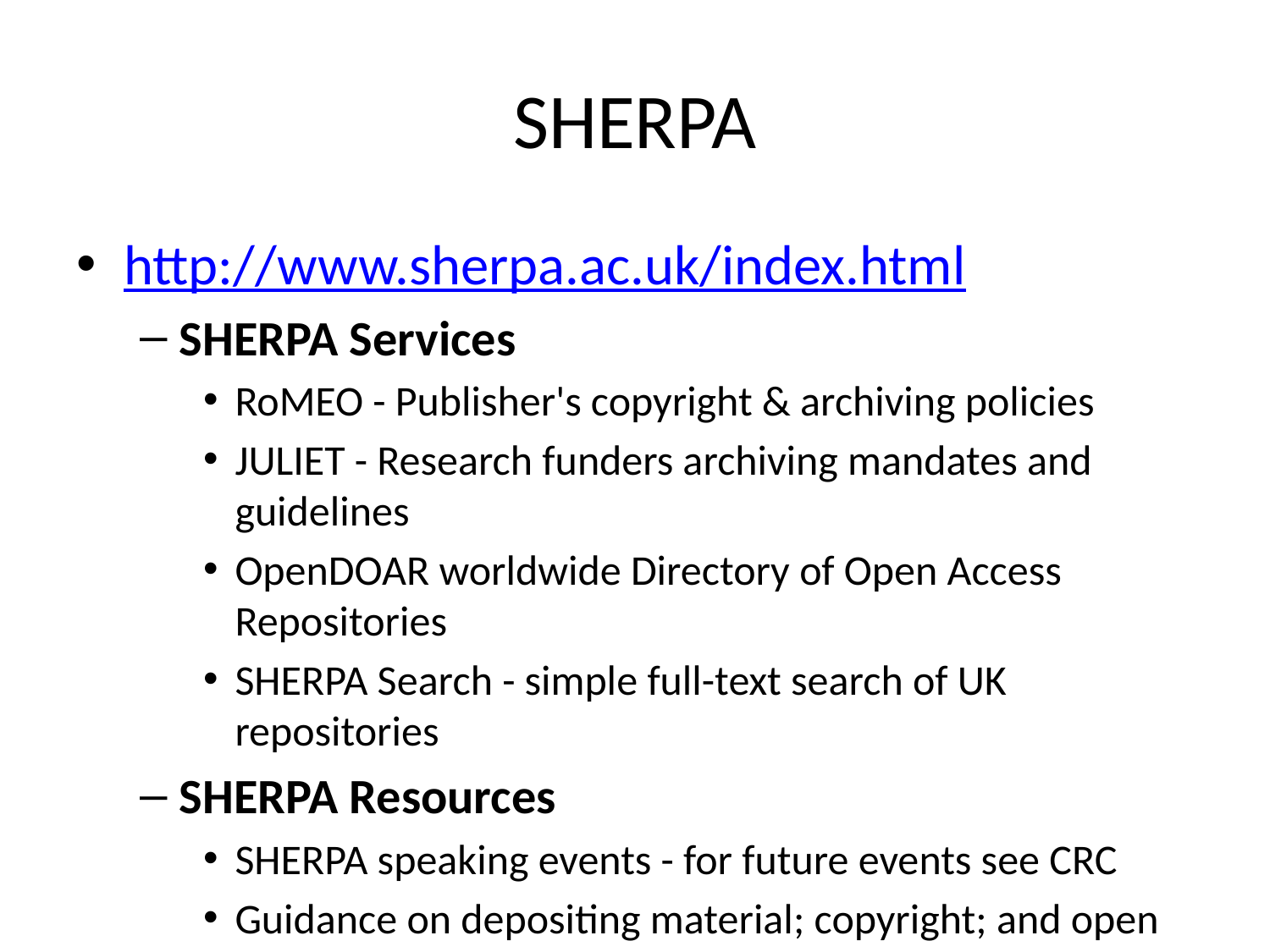

# SHERPA
http://www.sherpa.ac.uk/index.html
SHERPA Services
RoMEO - Publisher's copyright & archiving policies
JULIET - Research funders archiving mandates and guidelines
OpenDOAR worldwide Directory of Open Access Repositories
SHERPA Search - simple full-text search of UK repositories
SHERPA Resources
SHERPA speaking events - for future events see CRC
Guidance on depositing material; copyright; and open access for authors
Advocacy Materials for administrators, including past SHERPA presentations
Links to other initiatives and related background information